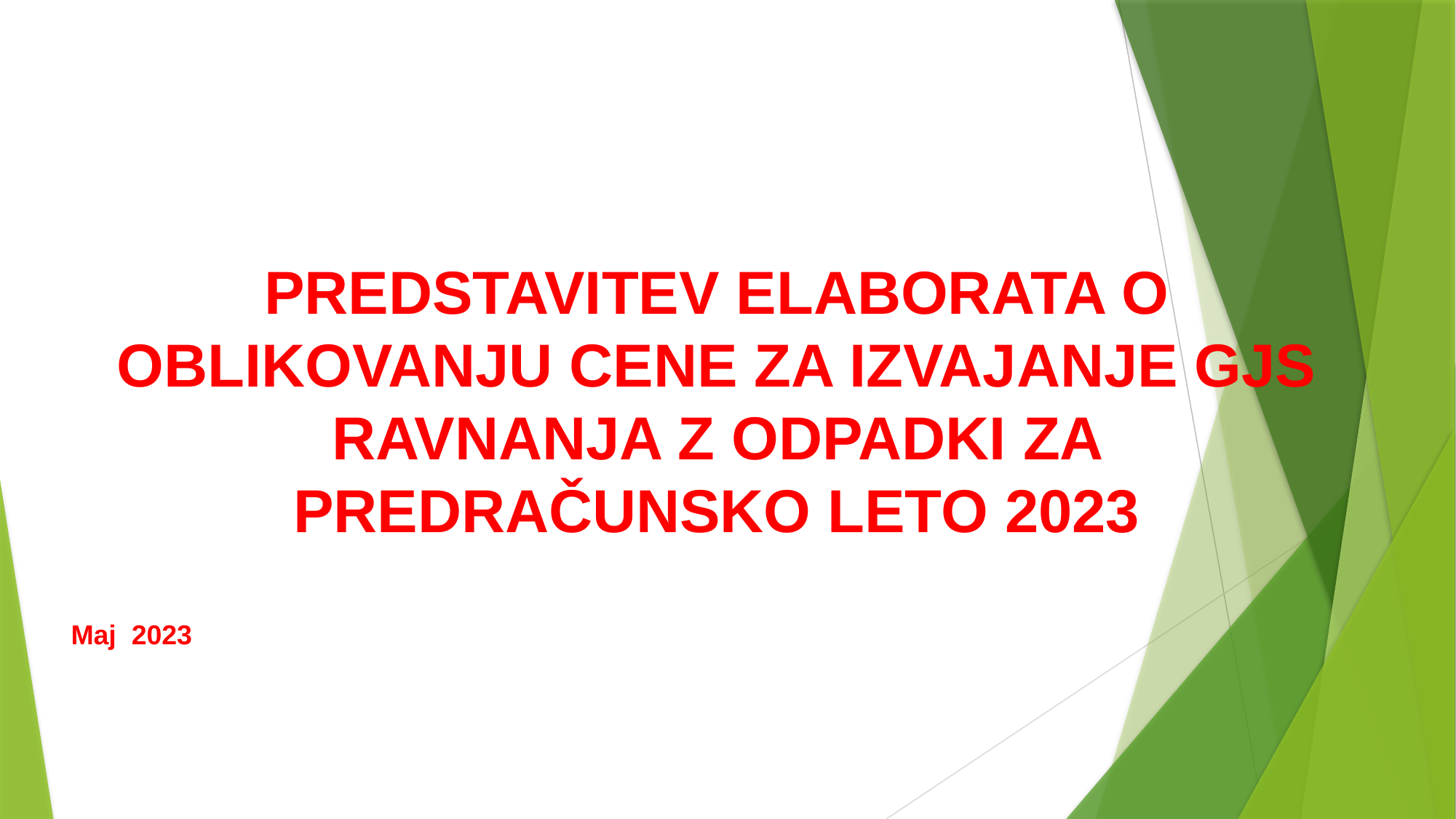

PREDSTAVITEV ELABORATA O OBLIKOVANJU CENE ZA IZVAJANJE GJS RAVNANJA Z ODPADKI ZA PREDRAČUNSKO LETO 2023

Maj  2023